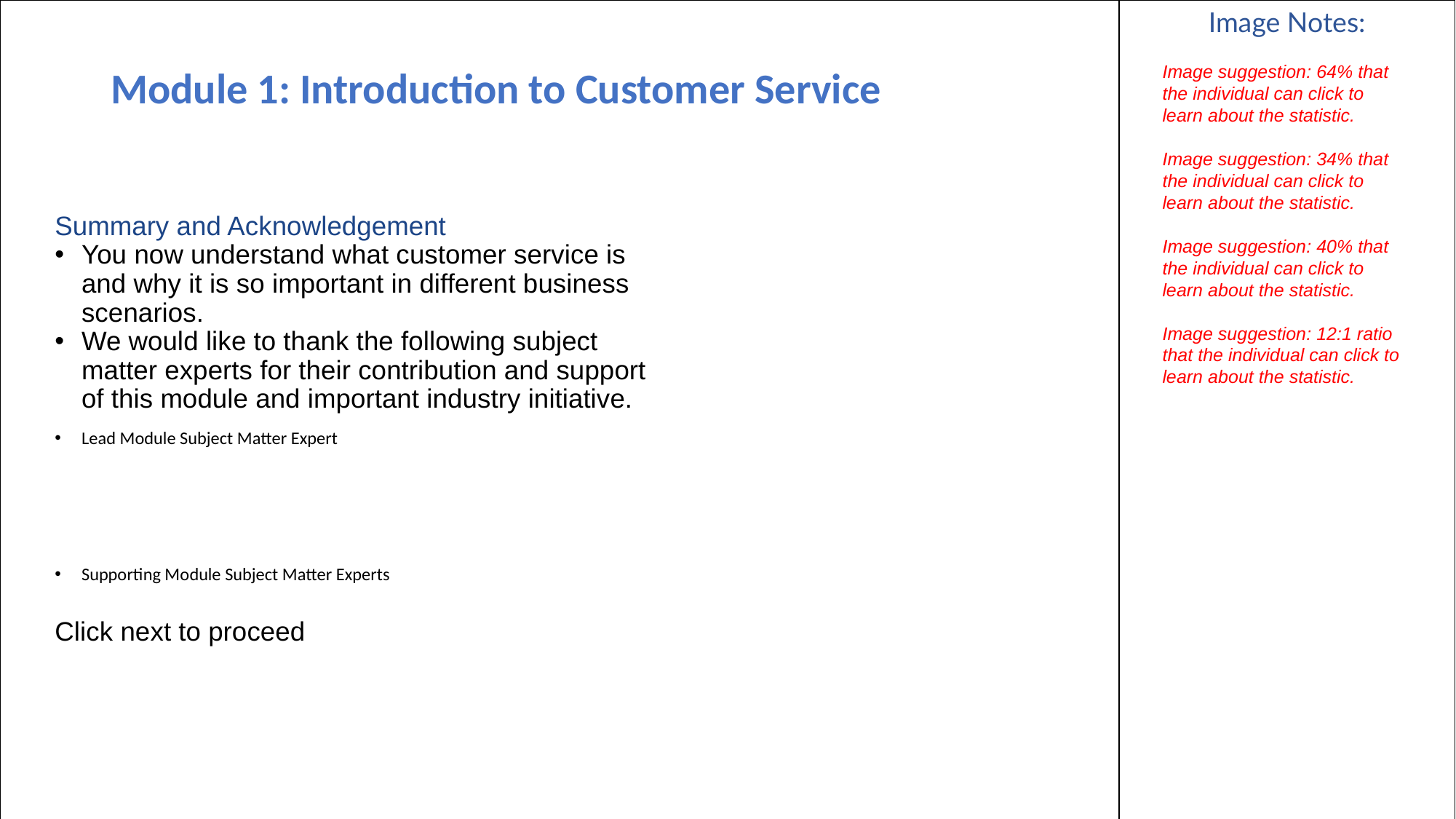

|  | Image Notes: |
| --- | --- |
# Module 1: Introduction to Customer Service
Image suggestion: 64% that the individual can click to learn about the statistic.

Image suggestion: 34% that the individual can click to learn about the statistic.

Image suggestion: 40% that the individual can click to learn about the statistic.

Image suggestion: 12:1 ratio that the individual can click to learn about the statistic.

Summary and Acknowledgement
You now understand what customer service is and why it is so important in different business scenarios.
We would like to thank the following subject matter experts for their contribution and support of this module and important industry initiative.
Lead Module Subject Matter Expert

Supporting Module Subject Matter Experts
Click next to proceed